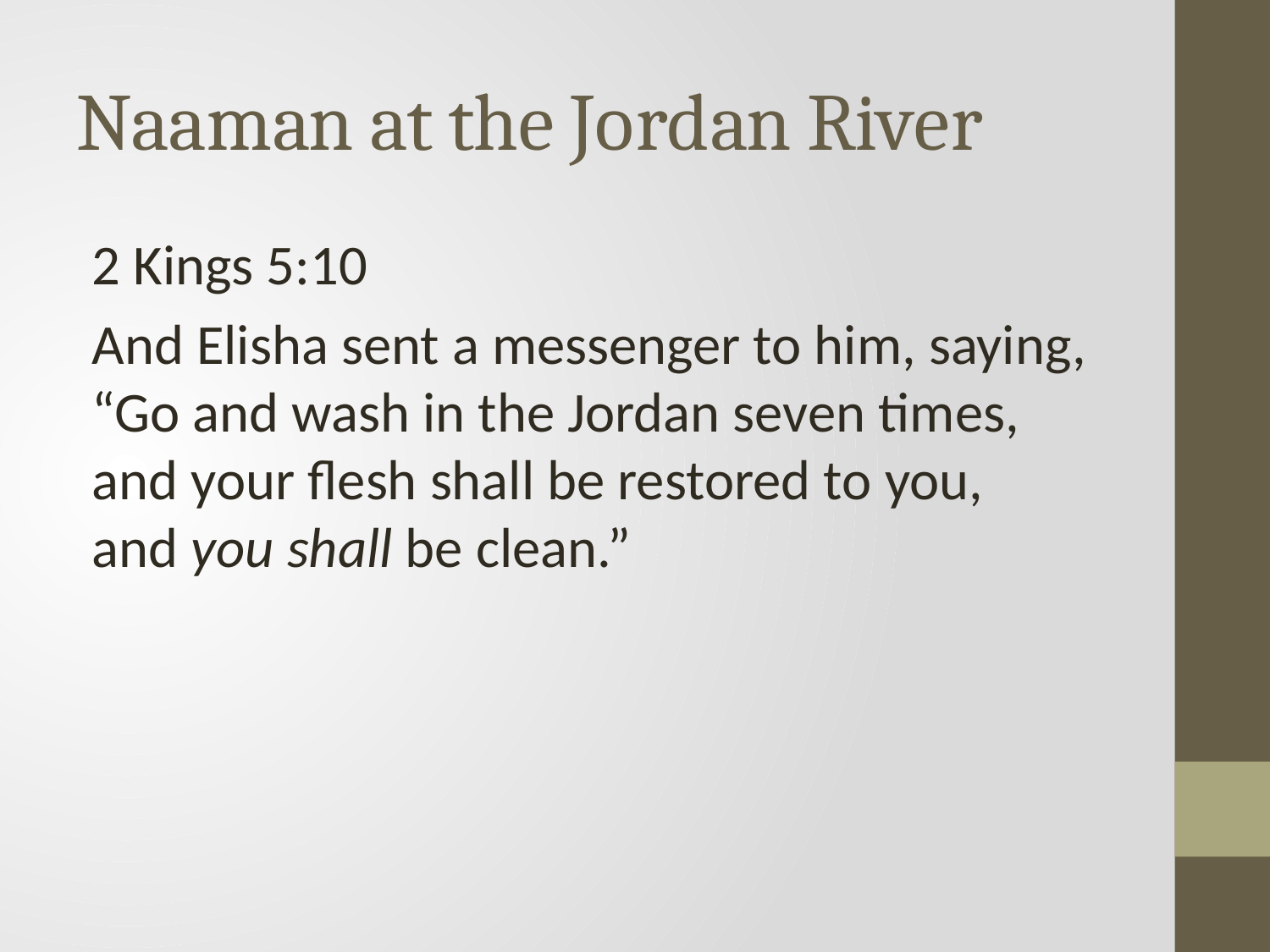

# Naaman at the Jordan River
2 Kings 5:10
And Elisha sent a messenger to him, saying, “Go and wash in the Jordan seven times, and your flesh shall be restored to you, and you shall be clean.”